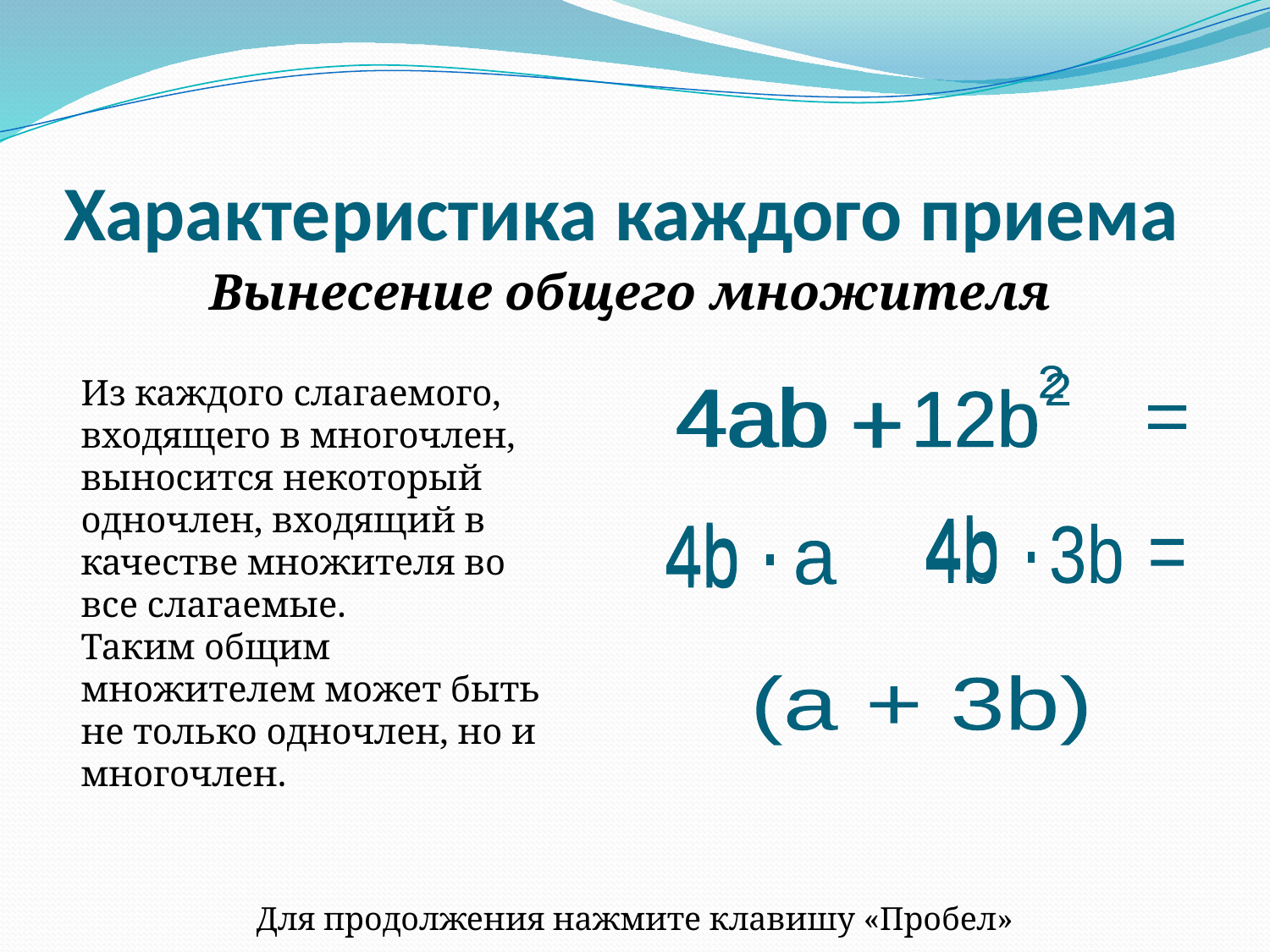

# Характеристика каждого приема
Вынесение общего множителя
Из каждого слагаемого, входящего в многочлен, выносится некоторый одночлен, входящий в качестве множителя во все слагаемые.
Таким общим множителем может быть не только одночлен, но и многочлен.
2
12b
2
12b
4ab
4ab
+
+
=
4b
4b
4b
3b
4b
=
a
.
.
(a + 3b)
Для продолжения нажмите клавишу «Пробел»